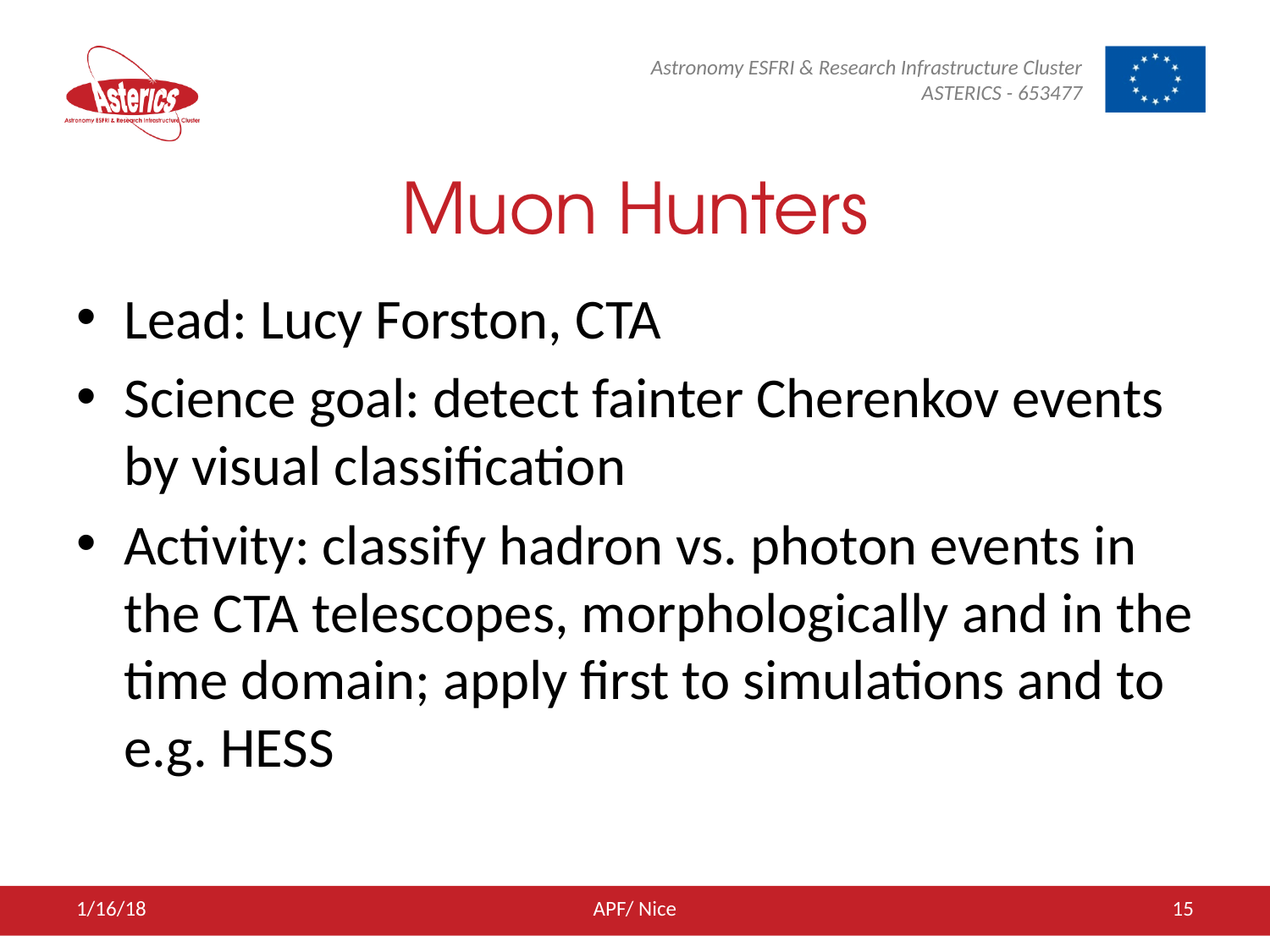

# Muon Hunters
Lead: Lucy Forston, CTA
Science goal: detect fainter Cherenkov events by visual classification
Activity: classify hadron vs. photon events in the CTA telescopes, morphologically and in the time domain; apply first to simulations and to e.g. HESS

1/16/18
APF/ Nice
15